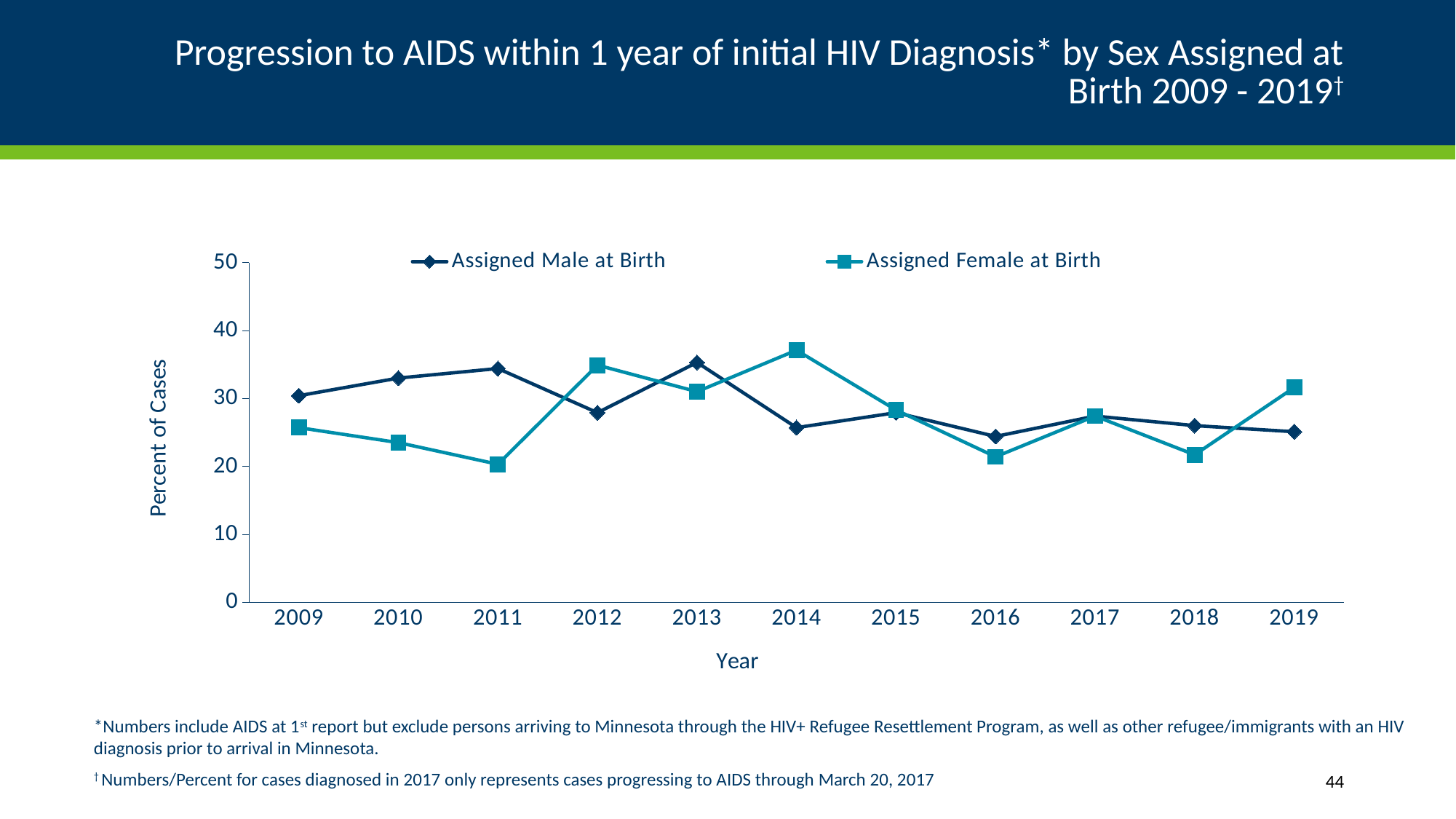

# Progression to AIDS within 1 year of initial HIV Diagnosis* by Sex Assigned at Birth 2009 - 2019†

### Chart

| Category | Assigned Male at Birth | Assigned Female at Birth |
|---|---|---|
| 2009 | 30.4 | 25.7 |
| 2010 | 33.0 | 23.5 |
| 2011 | 34.4 | 20.3 |
| 2012 | 27.9 | 34.9 |
| 2013 | 35.3 | 31.0 |
| 2014 | 25.7 | 37.1 |
| 2015 | 27.9 | 28.3 |
| 2016 | 24.4 | 21.4 |
| 2017 | 27.4 | 27.4 |
| 2018 | 26.0 | 21.7 |
| 2019 | 25.1 | 31.6 |
*Numbers include AIDS at 1st report but exclude persons arriving to Minnesota through the HIV+ Refugee Resettlement Program, as well as other refugee/immigrants with an HIV diagnosis prior to arrival in Minnesota.
† Numbers/Percent for cases diagnosed in 2017 only represents cases progressing to AIDS through March 20, 2017
44